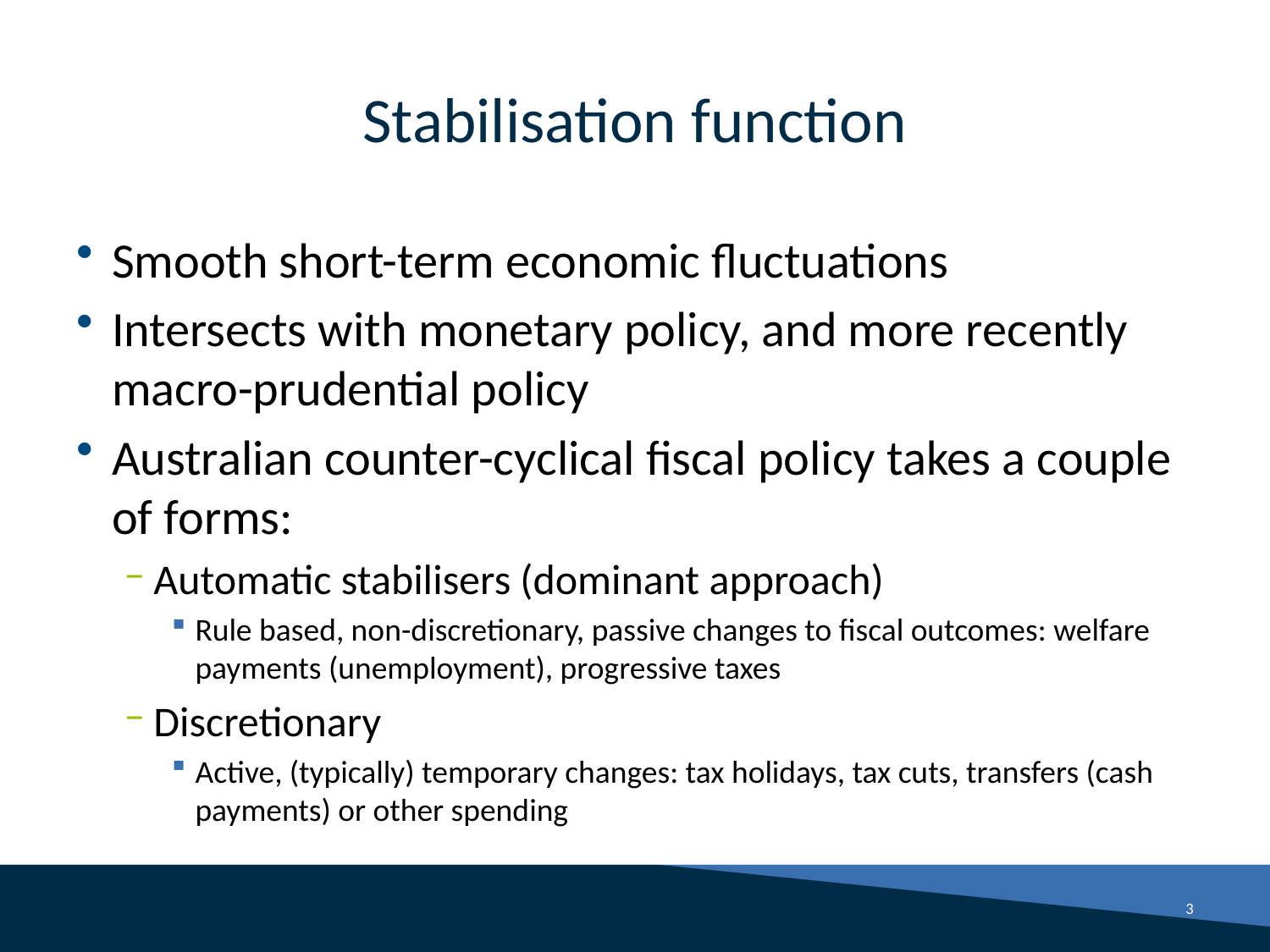

# Stabilisation function
Smooth short-term economic fluctuations
Intersects with monetary policy, and more recently macro-prudential policy
Australian counter-cyclical fiscal policy takes a couple of forms:
Automatic stabilisers (dominant approach)
Rule based, non-discretionary, passive changes to fiscal outcomes: welfare payments (unemployment), progressive taxes
Discretionary
Active, (typically) temporary changes: tax holidays, tax cuts, transfers (cash payments) or other spending

3